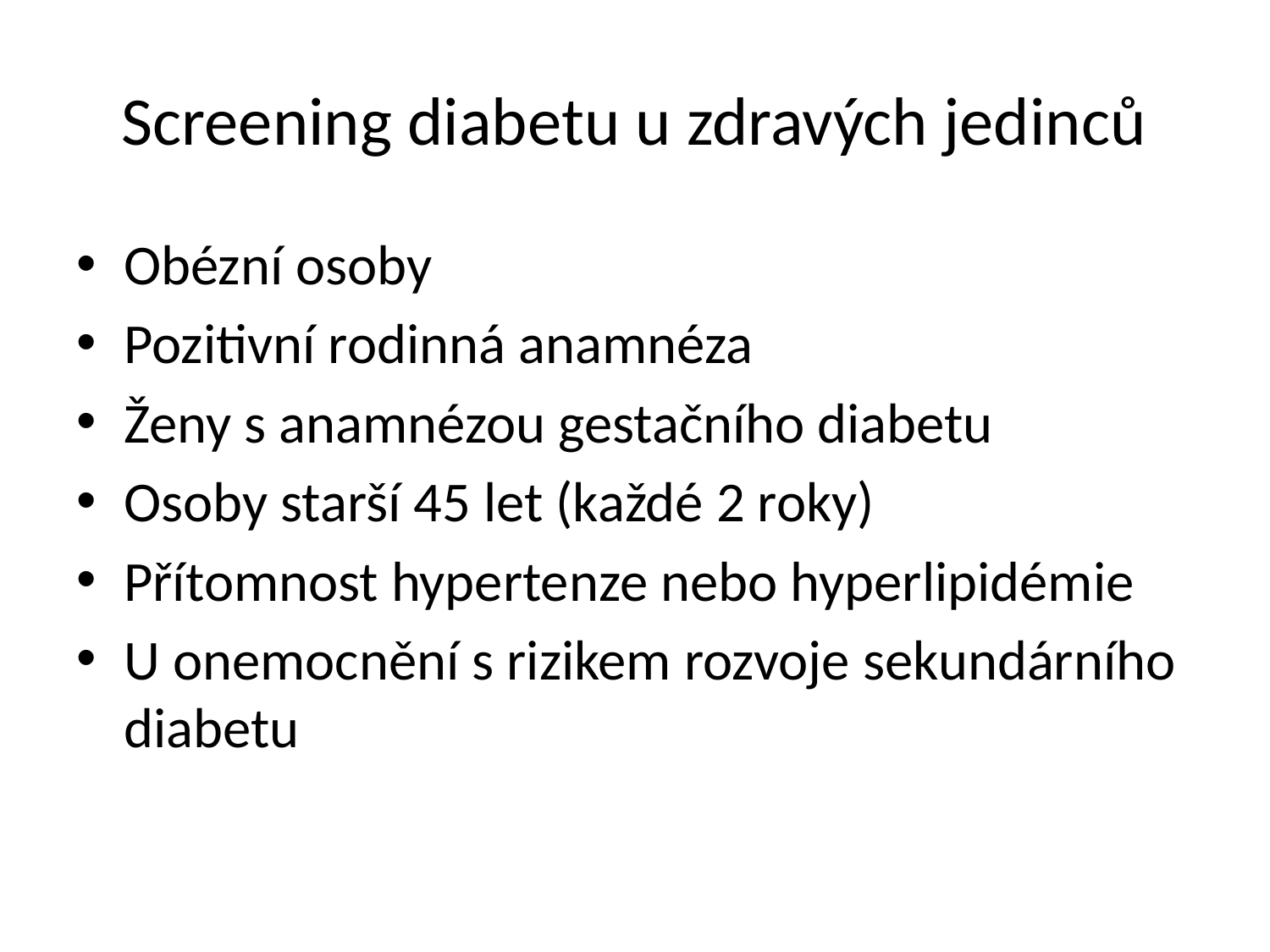

# Screening diabetu u zdravých jedinců
Obézní osoby
Pozitivní rodinná anamnéza
Ženy s anamnézou gestačního diabetu
Osoby starší 45 let (každé 2 roky)
Přítomnost hypertenze nebo hyperlipidémie
U onemocnění s rizikem rozvoje sekundárního diabetu